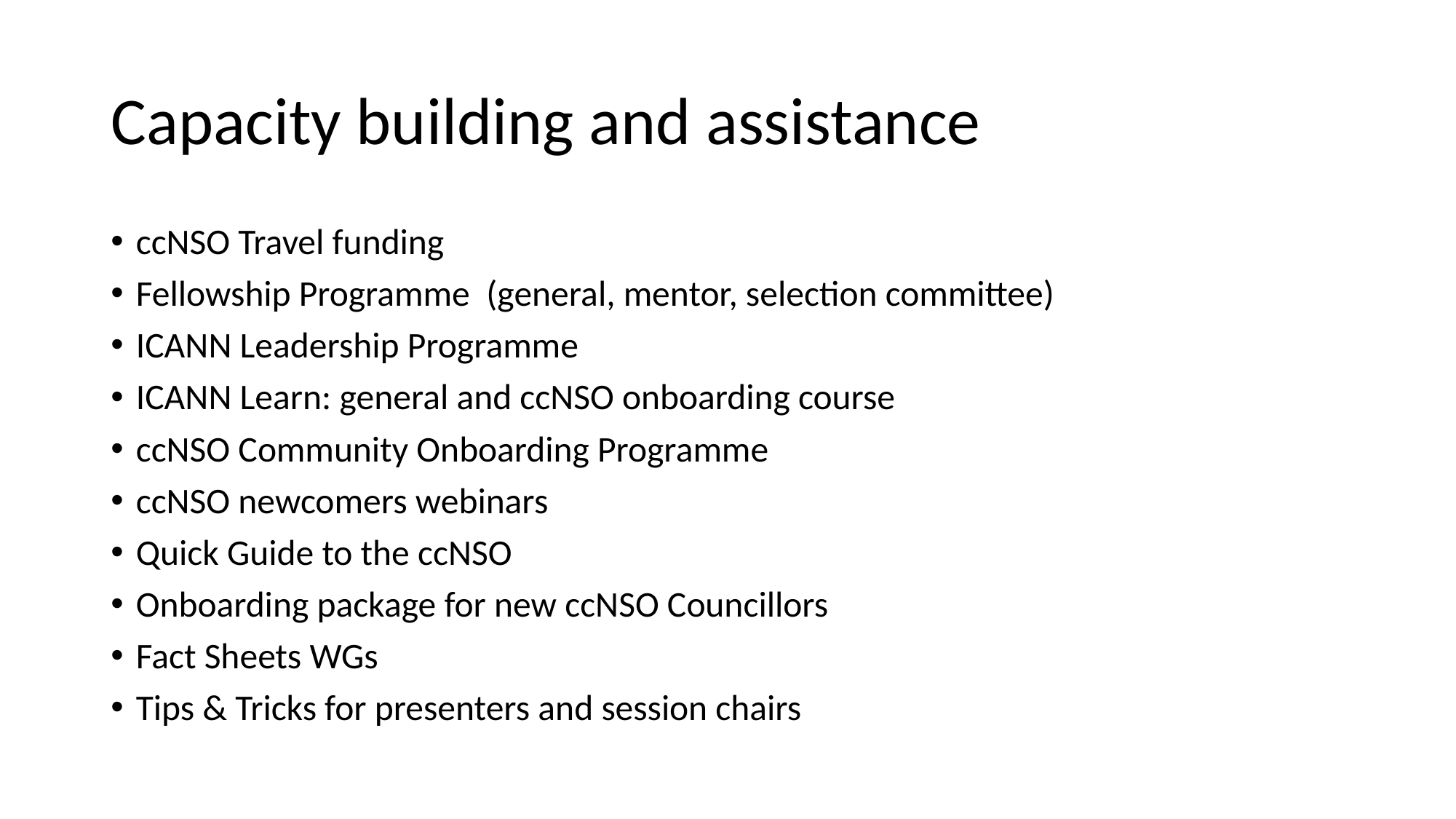

# Capacity building and assistance
ccNSO Travel funding
Fellowship Programme  (general, mentor, selection committee)
ICANN Leadership Programme
ICANN Learn: general and ccNSO onboarding course
ccNSO Community Onboarding Programme
ccNSO newcomers webinars
Quick Guide to the ccNSO
Onboarding package for new ccNSO Councillors
Fact Sheets WGs
Tips & Tricks for presenters and session chairs